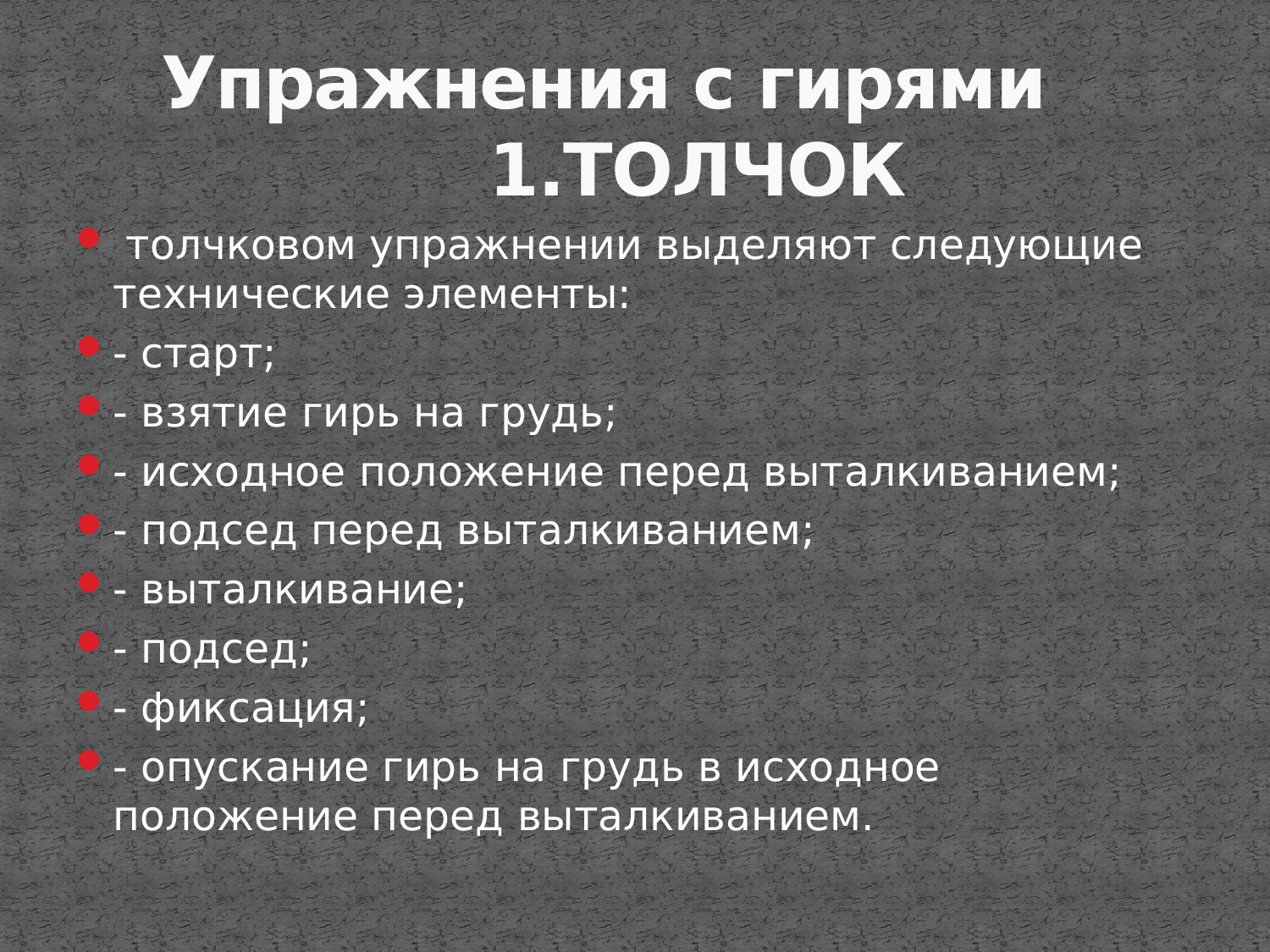

# Упражнения с гирями 1.ТОЛЧОК
 толчковом упражнении выделяют следующие технические элементы:
- старт;
- взятие гирь на грудь;
- исходное положение перед выталкиванием;
- подсед перед выталкиванием;
- выталкивание;
- подсед;
- фиксация;
- опускание гирь на грудь в исходное положение перед выталкиванием.